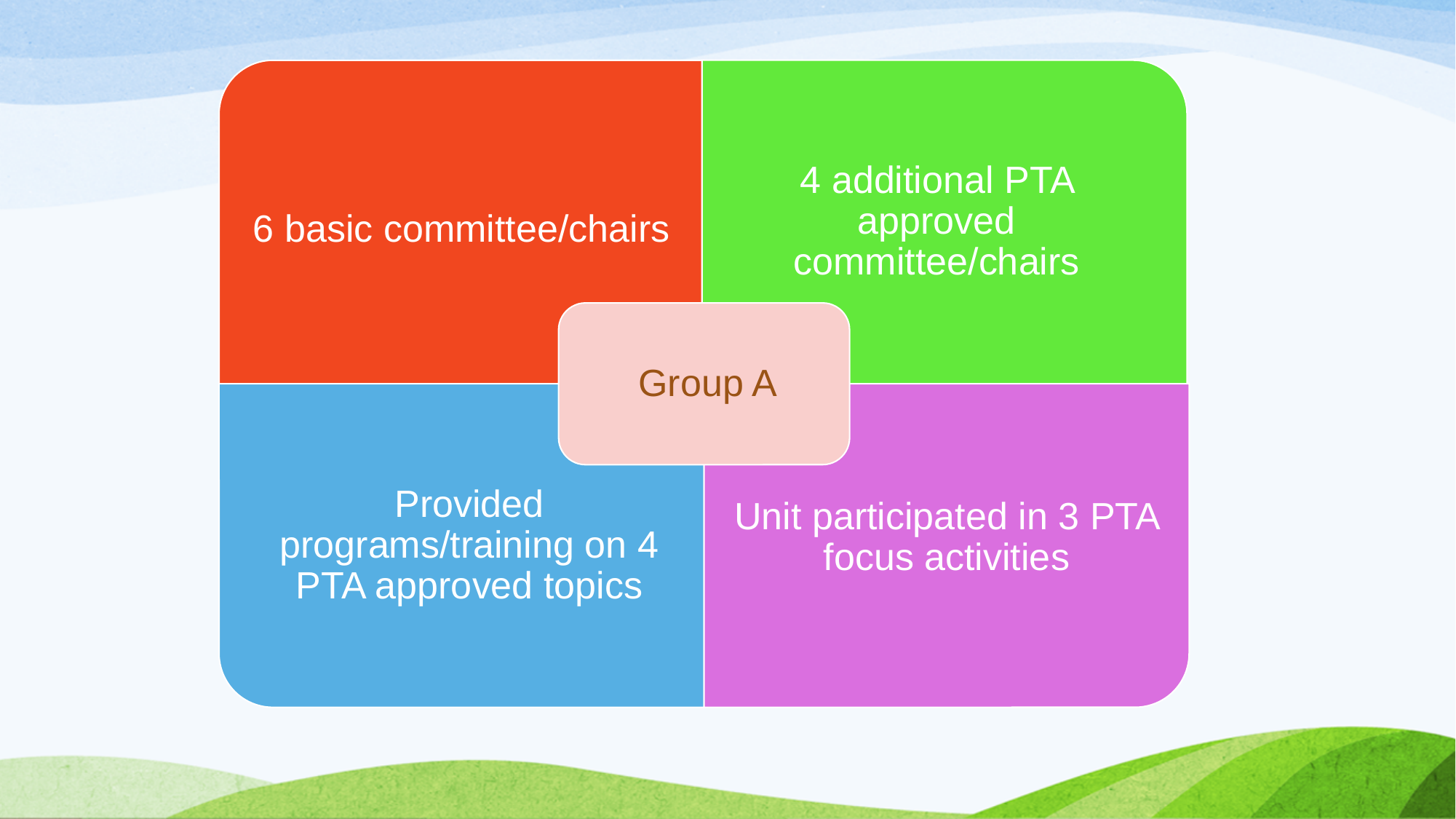

6 basic committee/chairs
4 additional PTA approved committee/chairs
Provided programs/training on 4 PTA approved topics
Unit participated in 3 PTA focus activities
Group A